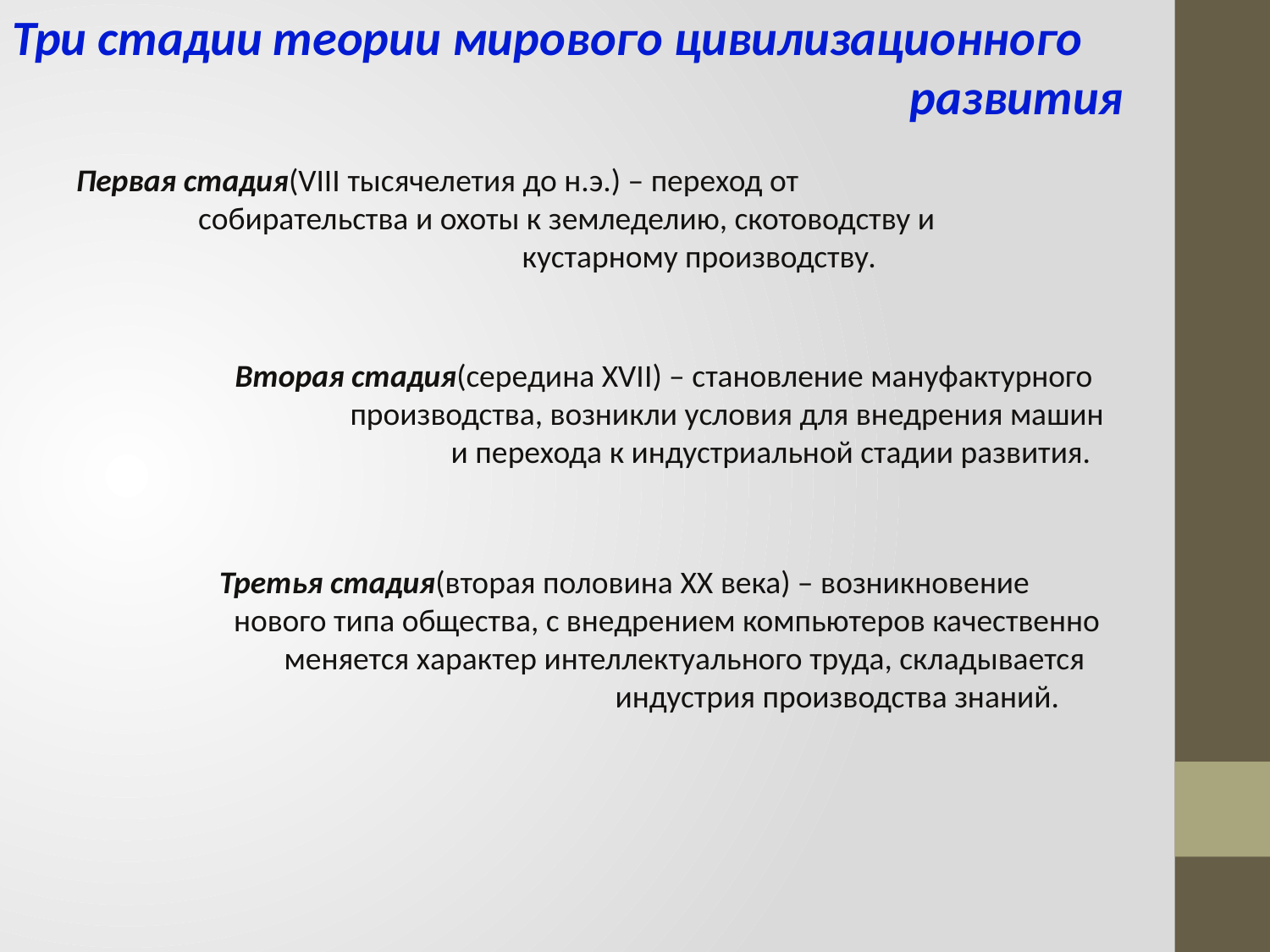

Три стадии теории мирового цивилизационного
                                                                                развития
Первая стадия(VIII тысячелетия до н.э.) – переход от
                 собирательства и охоты к земледелию, скотоводству и
                                                              кустарному производству.
Вторая стадия(середина XVII) – становление мануфактурного
                производства, возникли условия для внедрения машин
                              и перехода к индустриальной стадии развития.
Третья стадия(вторая половина XX века) – возникновение
  нового типа общества, с внедрением компьютеров качественно
         меняется характер интеллектуального труда, складывается
                                                       индустрия производства знаний.